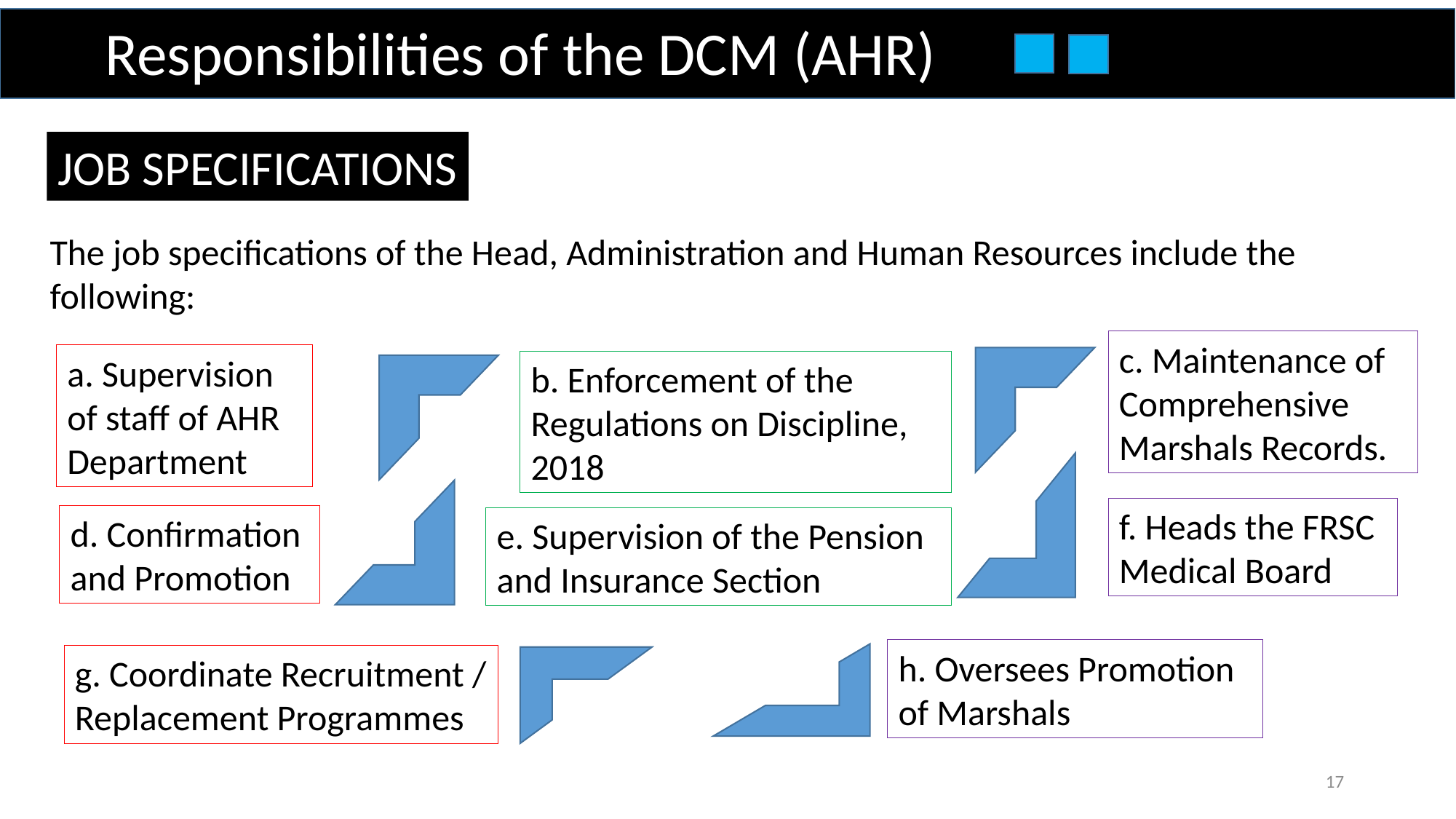

Responsibilities of the DCM (AHR)

JOB SPECIFICATIONS
The job specifications of the Head, Administration and Human Resources include the following:
c. Maintenance of Comprehensive Marshals Records.
a. Supervision of staff of AHR Department

b. Enforcement of the Regulations on Discipline, 2018

f. Heads the FRSC Medical Board
d. Confirmation and Promotion
e. Supervision of the Pension and Insurance Section
h. Oversees Promotion of Marshals

g. Coordinate Recruitment / Replacement Programmes

17